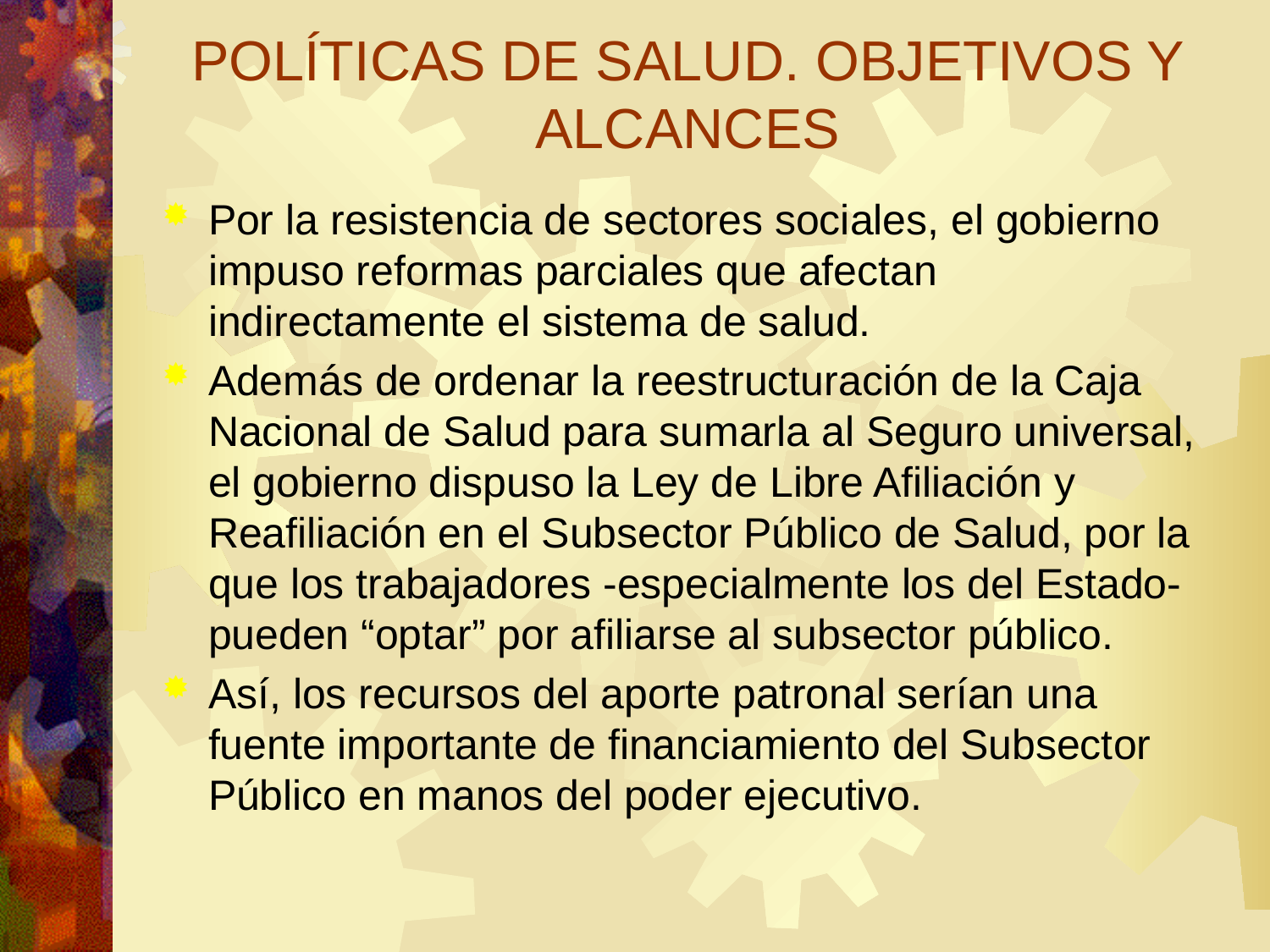

# POLÍTICAS DE SALUD. OBJETIVOS Y ALCANCES
Por la resistencia de sectores sociales, el gobierno impuso reformas parciales que afectan indirectamente el sistema de salud.
Además de ordenar la reestructuración de la Caja Nacional de Salud para sumarla al Seguro universal, el gobierno dispuso la Ley de Libre Afiliación y Reafiliación en el Subsector Público de Salud, por la que los trabajadores -especialmente los del Estado- pueden “optar” por afiliarse al subsector público.
Así, los recursos del aporte patronal serían una fuente importante de financiamiento del Subsector Público en manos del poder ejecutivo.